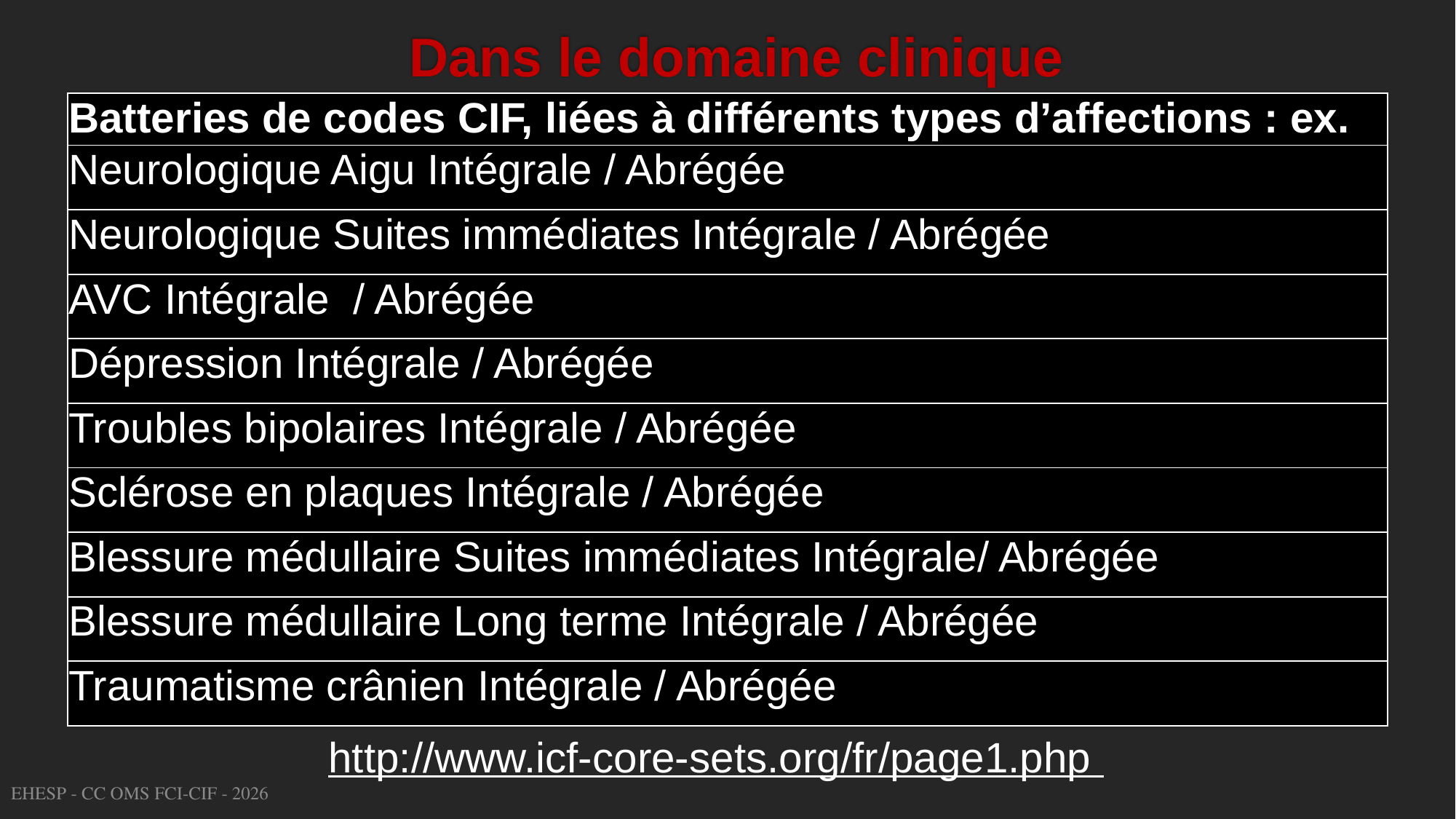

Dans le domaine clinique
| Batteries de codes CIF, liées à différents types d’affections : ex. |
| --- |
| Neurologique Aigu Intégrale / Abrégée |
| Neurologique Suites immédiates Intégrale / Abrégée |
| AVC Intégrale / Abrégée |
| Dépression Intégrale / Abrégée |
| Troubles bipolaires Intégrale / Abrégée |
| Sclérose en plaques Intégrale / Abrégée |
| Blessure médullaire Suites immédiates Intégrale/ Abrégée |
| Blessure médullaire Long terme Intégrale / Abrégée |
| Traumatisme crânien Intégrale / Abrégée |
http://www.icf-core-sets.org/fr/page1.php
EHESP - CC OMS FCI-CIF - 2026